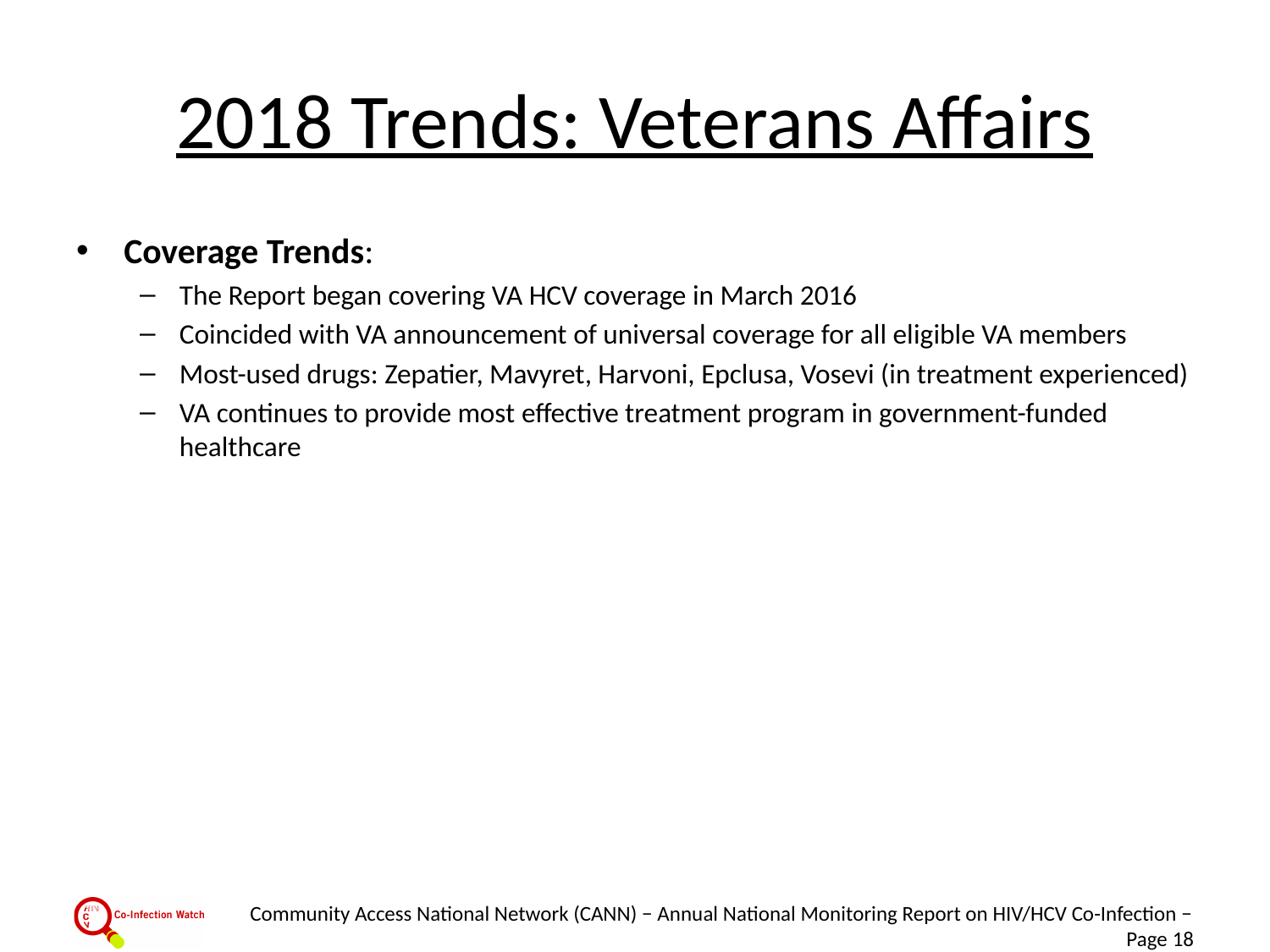

# 2018 Trends: Veterans Affairs
Coverage Trends:
The Report began covering VA HCV coverage in March 2016
Coincided with VA announcement of universal coverage for all eligible VA members
Most-used drugs: Zepatier, Mavyret, Harvoni, Epclusa, Vosevi (in treatment experienced)
VA continues to provide most effective treatment program in government-funded healthcare